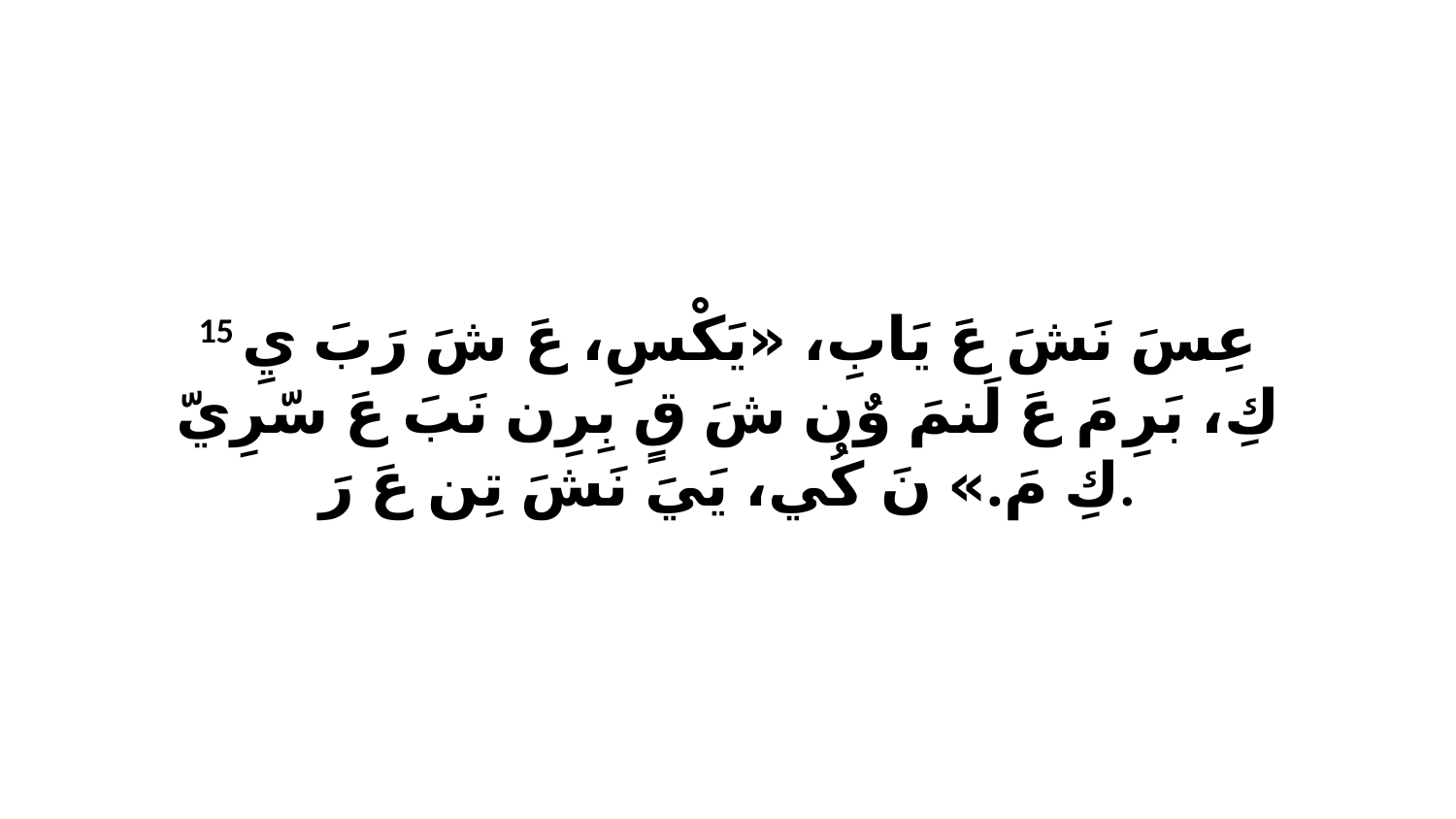

15 عِسَ نَشَ عَ يَابِ، «يَكْسِ، عَ شَ رَبَ يِ كِ، بَرِ مَ عَ لَنمَ وٌن شَ قٍ بِرِن نَبَ عَ سّرِيّ كِ مَ.» نَ كُي، يَيَ نَشَ تِن عَ رَ.